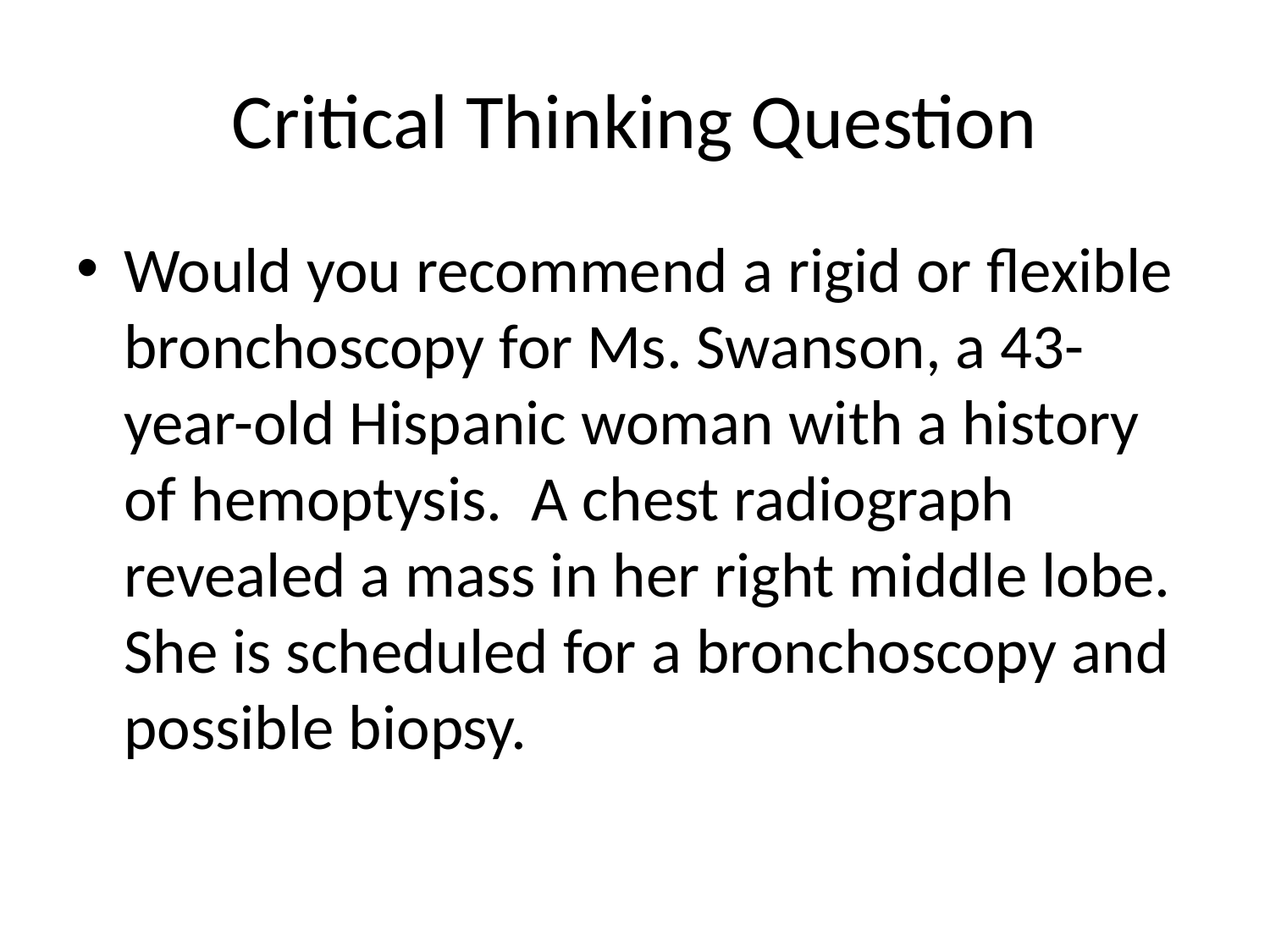

# Critical Thinking Question
Would you recommend a rigid or flexible bronchoscopy for Ms. Swanson, a 43-year-old Hispanic woman with a history of hemoptysis.  A chest radiograph revealed a mass in her right middle lobe.  She is scheduled for a bronchoscopy and possible biopsy.